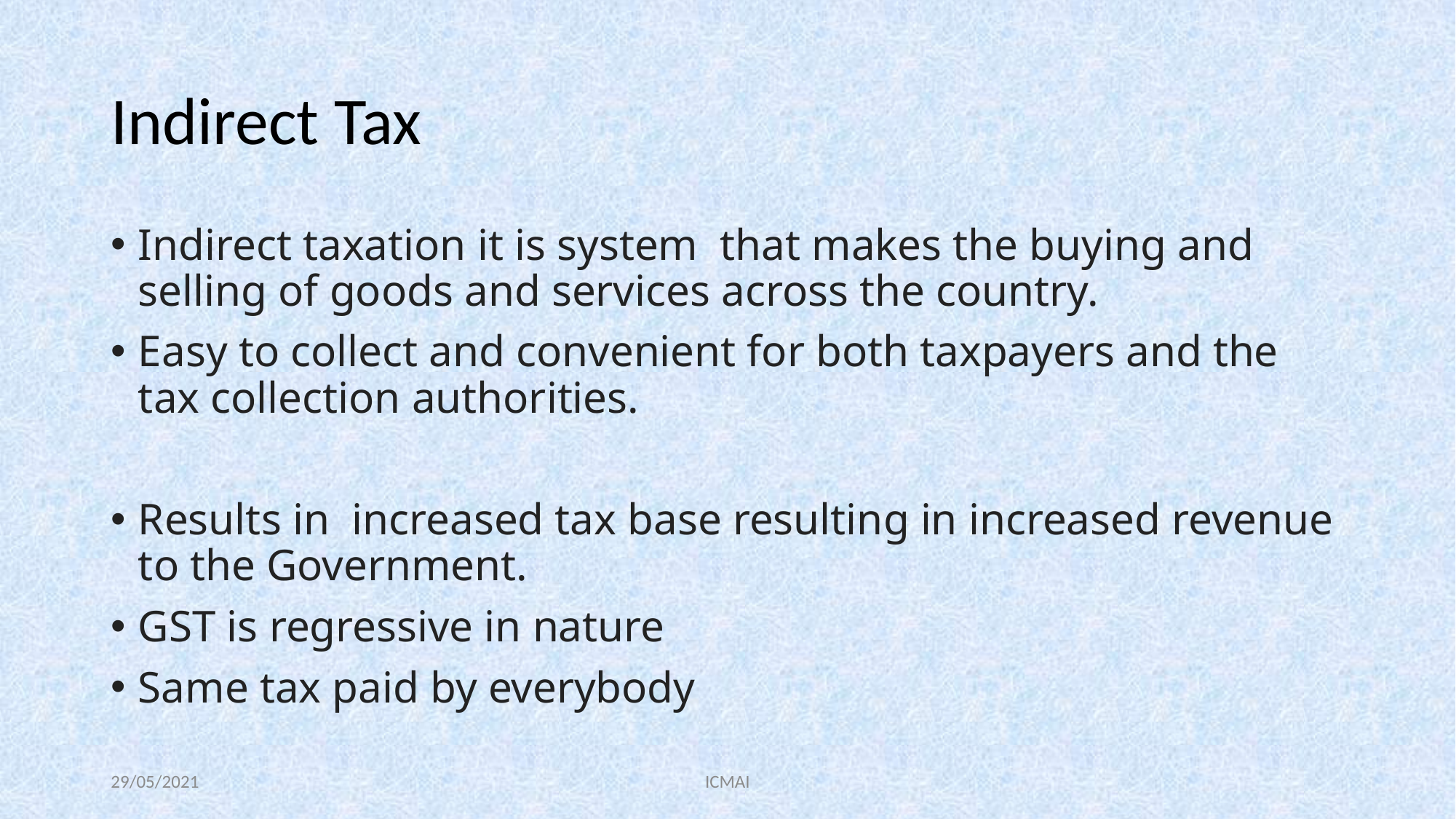

# Indirect Tax
Indirect taxation it is system  that makes the buying and selling of goods and services across the country.
Easy to collect and convenient for both taxpayers and the tax collection authorities.

Results in  increased tax base resulting in increased revenue to the Government.
GST is regressive in nature
Same tax paid by everybody

29/05/2021
ICMAI